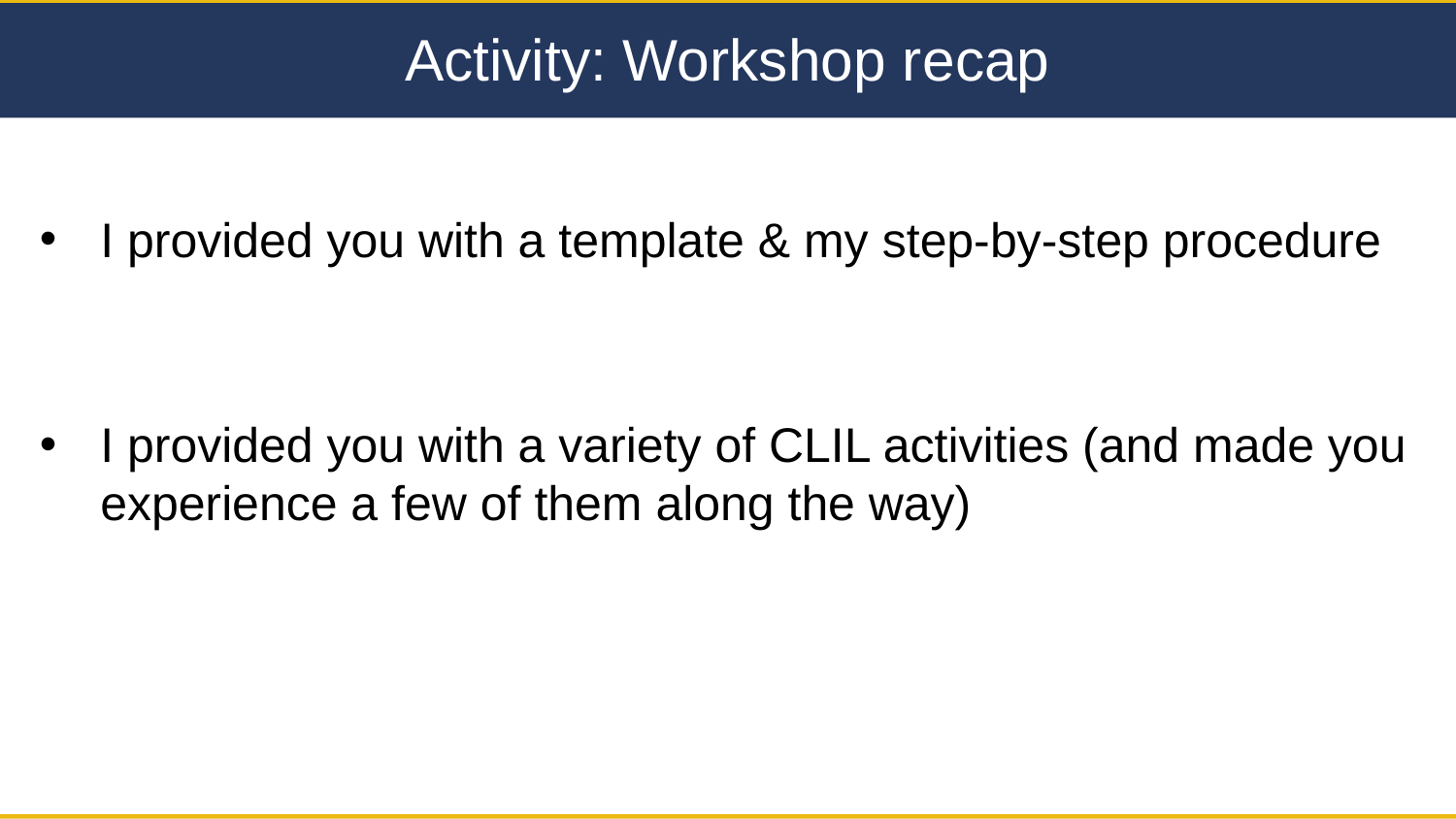

# Activity: Workshop recap

I provided you with a template & my step-by-step procedure

I provided you with a variety of CLIL activities (and made you experience a few of them along the way)